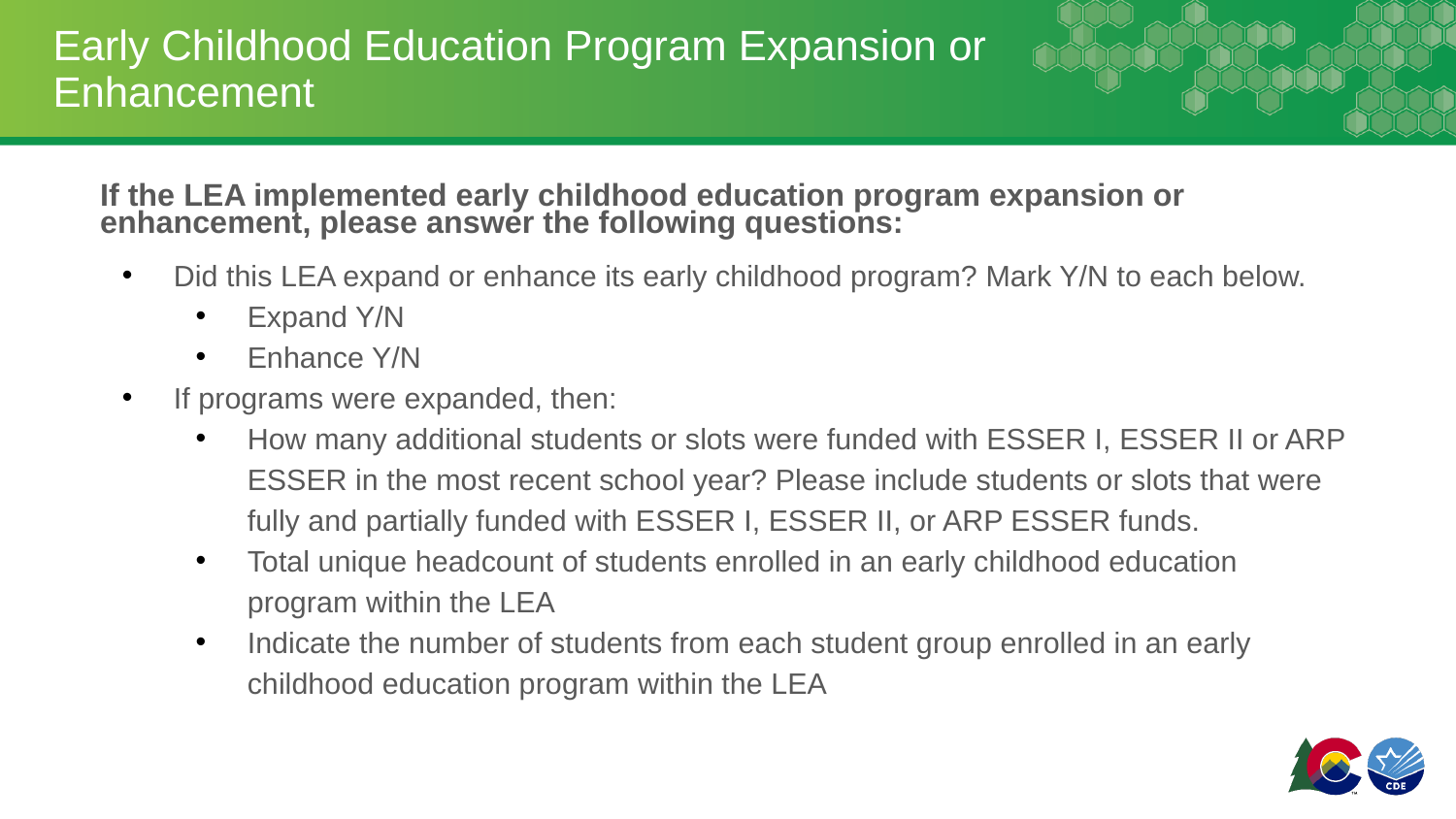

# Early Childhood Education Program Expansion or Enhancement
If the LEA implemented early childhood education program expansion or enhancement, please answer the following questions:
Did this LEA expand or enhance its early childhood program? Mark Y/N to each below.
Expand Y/N
Enhance Y/N
If programs were expanded, then:
How many additional students or slots were funded with ESSER I, ESSER II or ARP ESSER in the most recent school year? Please include students or slots that were fully and partially funded with ESSER I, ESSER II, or ARP ESSER funds.
Total unique headcount of students enrolled in an early childhood education program within the LEA
Indicate the number of students from each student group enrolled in an early childhood education program within the LEA